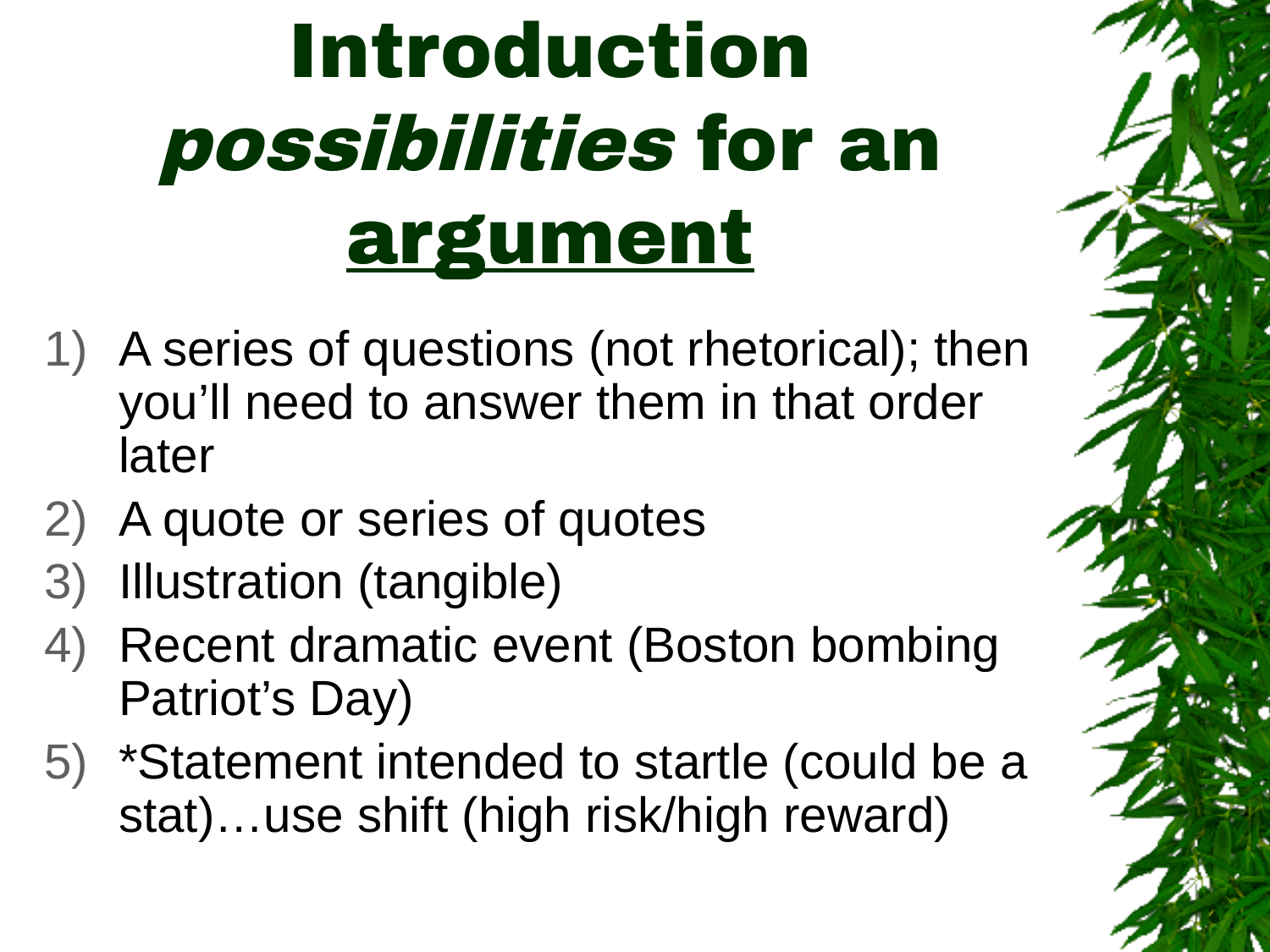

# Introduction possibilities for an argument
A series of questions (not rhetorical); then you’ll need to answer them in that order later
A quote or series of quotes
Illustration (tangible)
Recent dramatic event (Boston bombing Patriot’s Day)
*Statement intended to startle (could be a stat)…use shift (high risk/high reward)